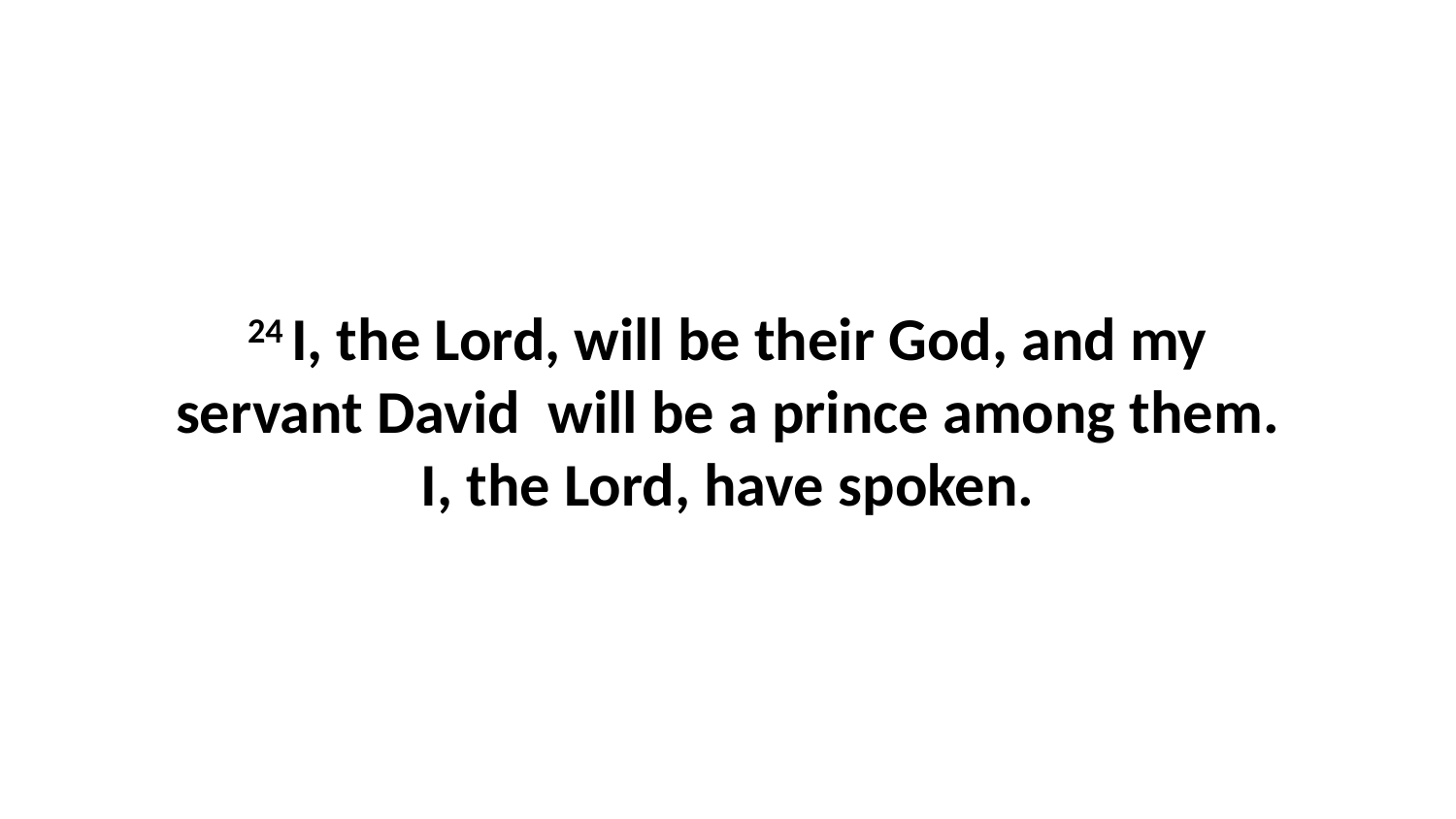

24 I, the Lord, will be their God, and my servant David  will be a prince among them. I, the Lord, have spoken.